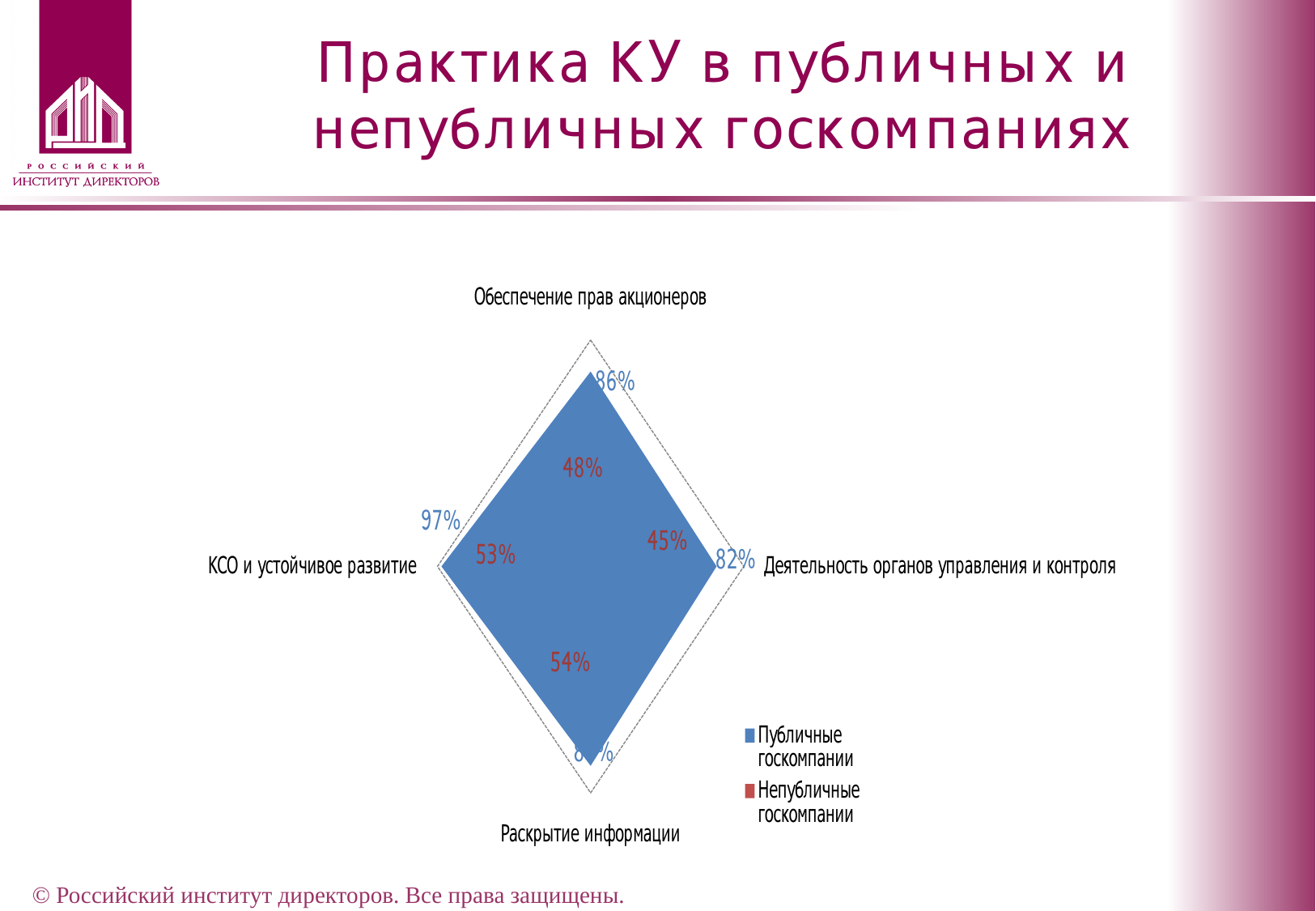

# Практика КУ в публичных и непубличных госкомпаниях

### Chart

| Category | Публичные госкомпании | Непубличные госкомпании |
|---|---|---|
| Обеспечение прав акционеров | 0.8606060606060606 | 0.47733333333333333 |
| Деятельность органов управления и контроля | 0.8225108225108226 | 0.4493650793650795 |
| Раскрытие информации | 0.8804792730489326 | 0.5426212590299277 |
| КСО и устойчивое развитие | 0.9740259740259741 | 0.5257142857142856 |
© Российский институт директоров. Все права защищены.